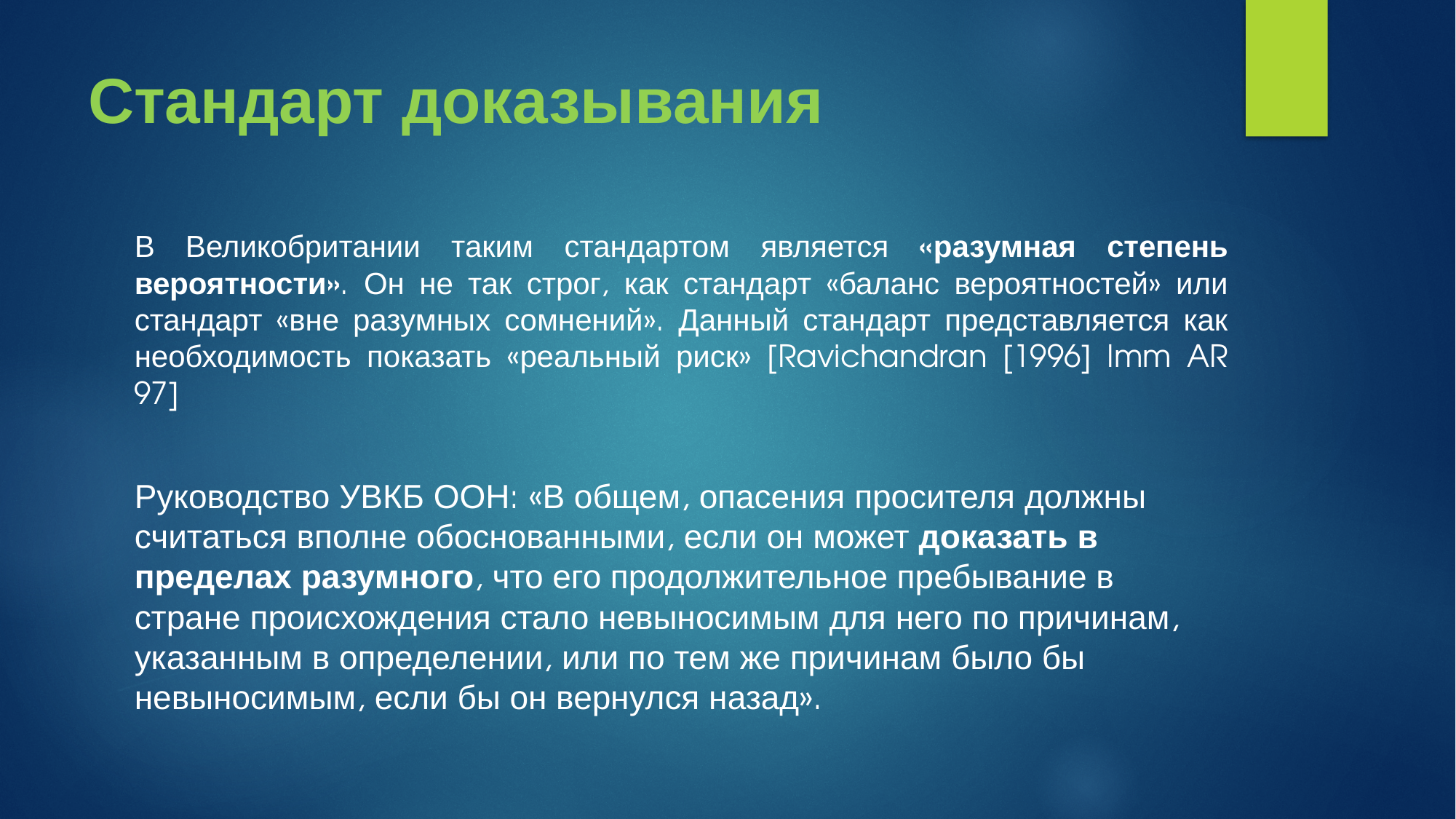

# Стандарт доказывания
В Великобритании таким стандартом является «разумная степень вероятности». Он не так строг, как стандарт «баланс вероятностей» или стандарт «вне разумных сомнений». Данный стандарт представляется как необходимость показать «реальный риск» [Ravichandran [1996] Imm AR 97]

Руководство УВКБ ООН: «В общем, опасения просителя должны считаться вполне обоснованными, если он может доказать в пределах разумного, что его продолжительное пребывание в стране происхождения стало невыносимым для него по причинам, указанным в определении, или по тем же причинам было бы невыносимым, если бы он вернулся назад».